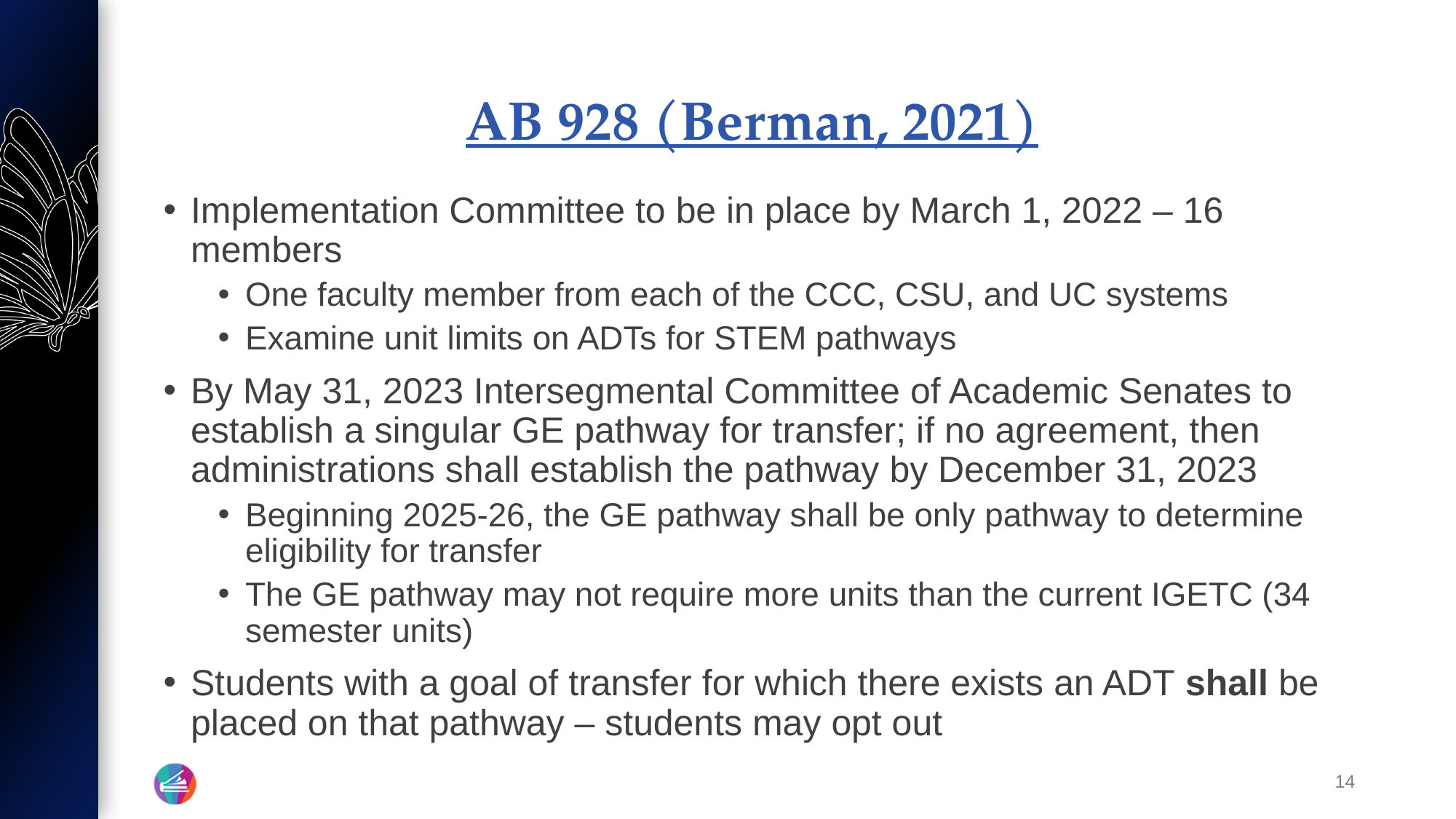

# AB 928 (Berman, 2021)
Implementation Committee to be in place by March 1, 2022 – 16 members
One faculty member from each of the CCC, CSU, and UC systems
Examine unit limits on ADTs for STEM pathways
By May 31, 2023 Intersegmental Committee of Academic Senates to establish a singular GE pathway for transfer; if no agreement, then administrations shall establish the pathway by December 31, 2023
Beginning 2025-26, the GE pathway shall be only pathway to determine eligibility for transfer
The GE pathway may not require more units than the current IGETC (34 semester units)
Students with a goal of transfer for which there exists an ADT shall be placed on that pathway – students may opt out

14